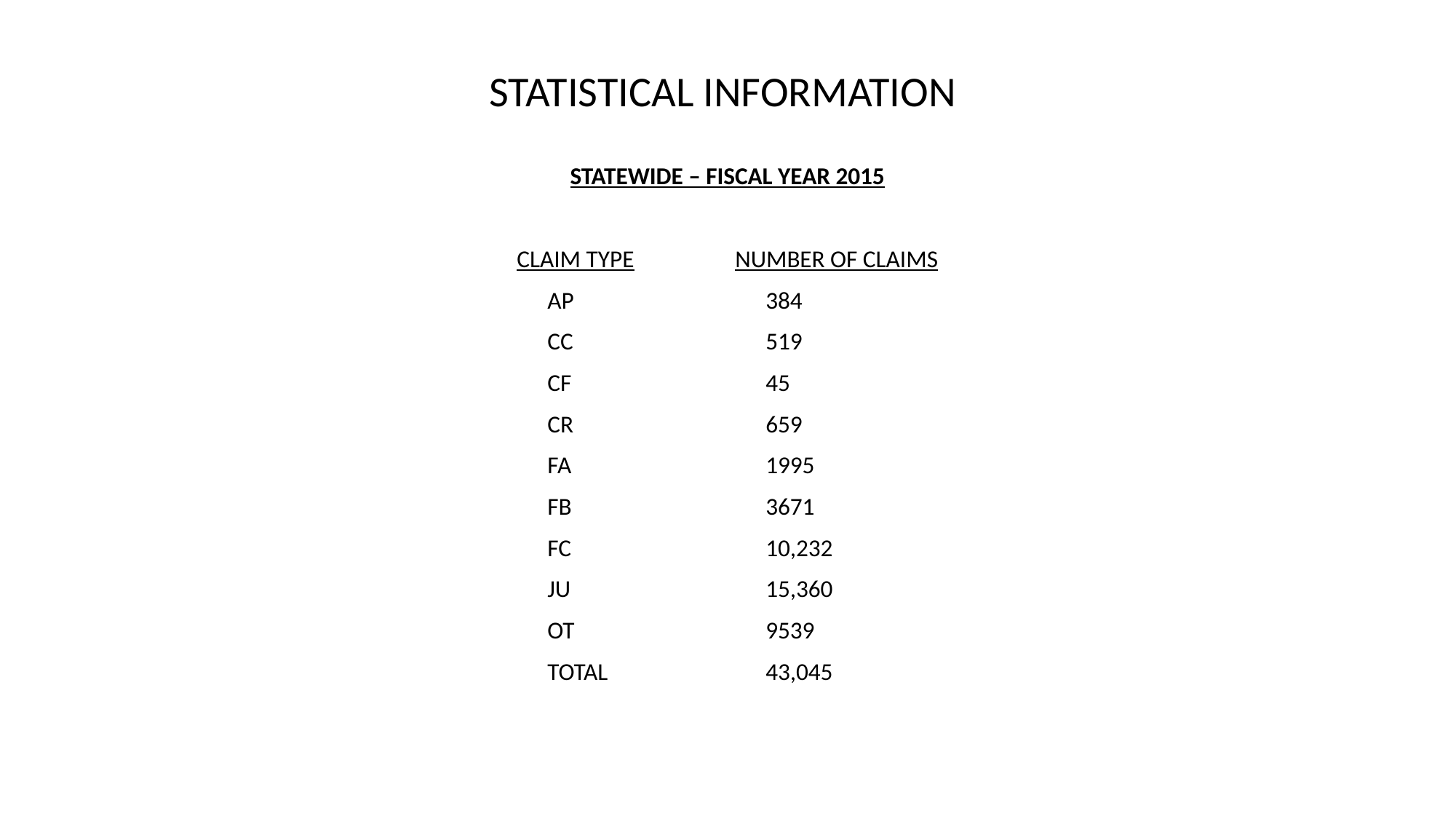

# STATISTICAL INFORMATION
STATEWIDE – FISCAL YEAR 2015

CLAIM TYPE	NUMBER OF CLAIMS
				AP		384
				CC		519
				CF		45
				CR		659
				FA		1995
				FB		3671
				FC		10,232
				JU		15,360
				OT		9539
				TOTAL		43,045